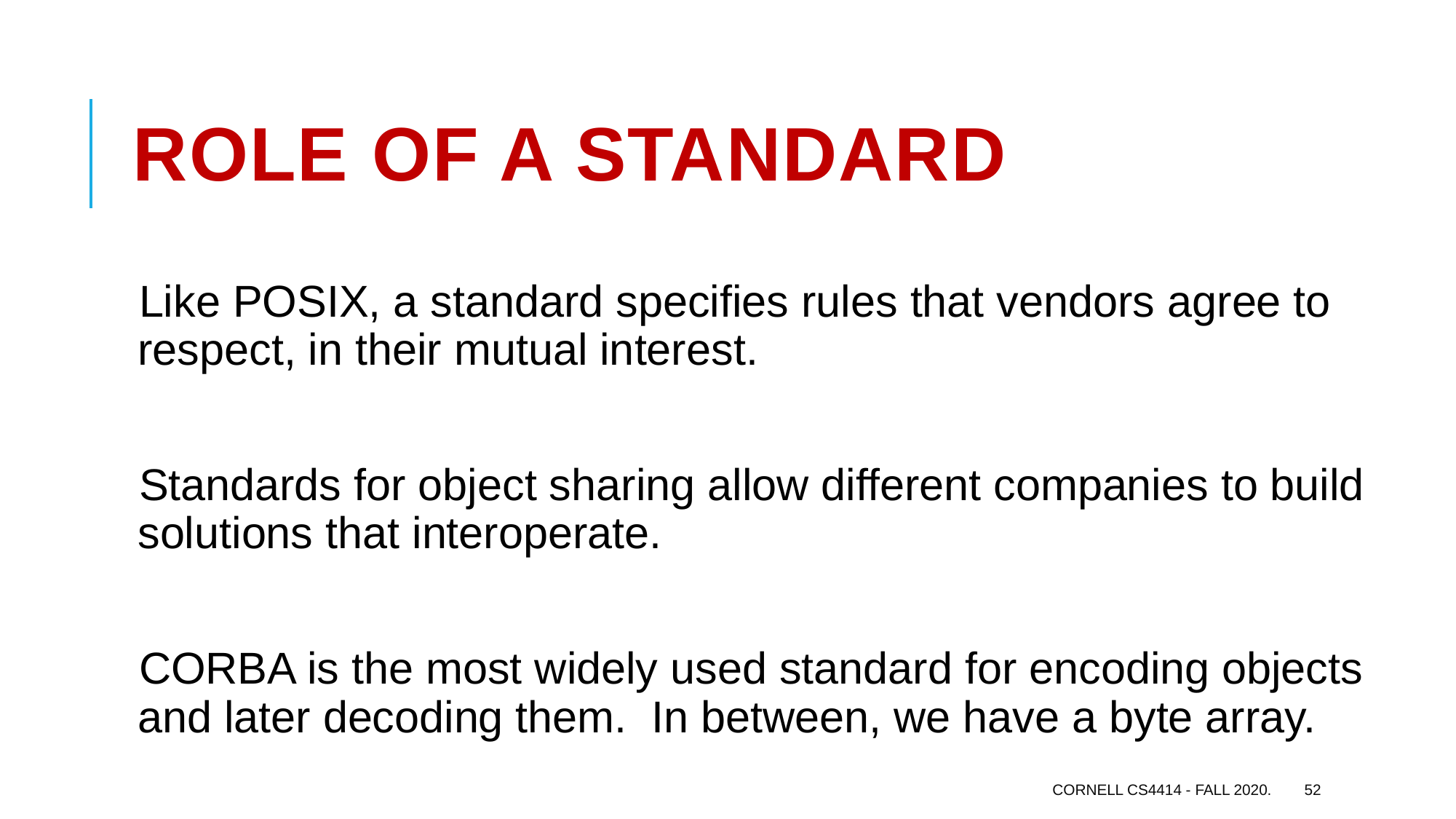

# Role of a standard
Like POSIX, a standard specifies rules that vendors agree to respect, in their mutual interest.

Standards for object sharing allow different companies to build solutions that interoperate.

CORBA is the most widely used standard for encoding objects and later decoding them.  In between, we have a byte array.
Cornell CS4414 - Fall 2020.
52